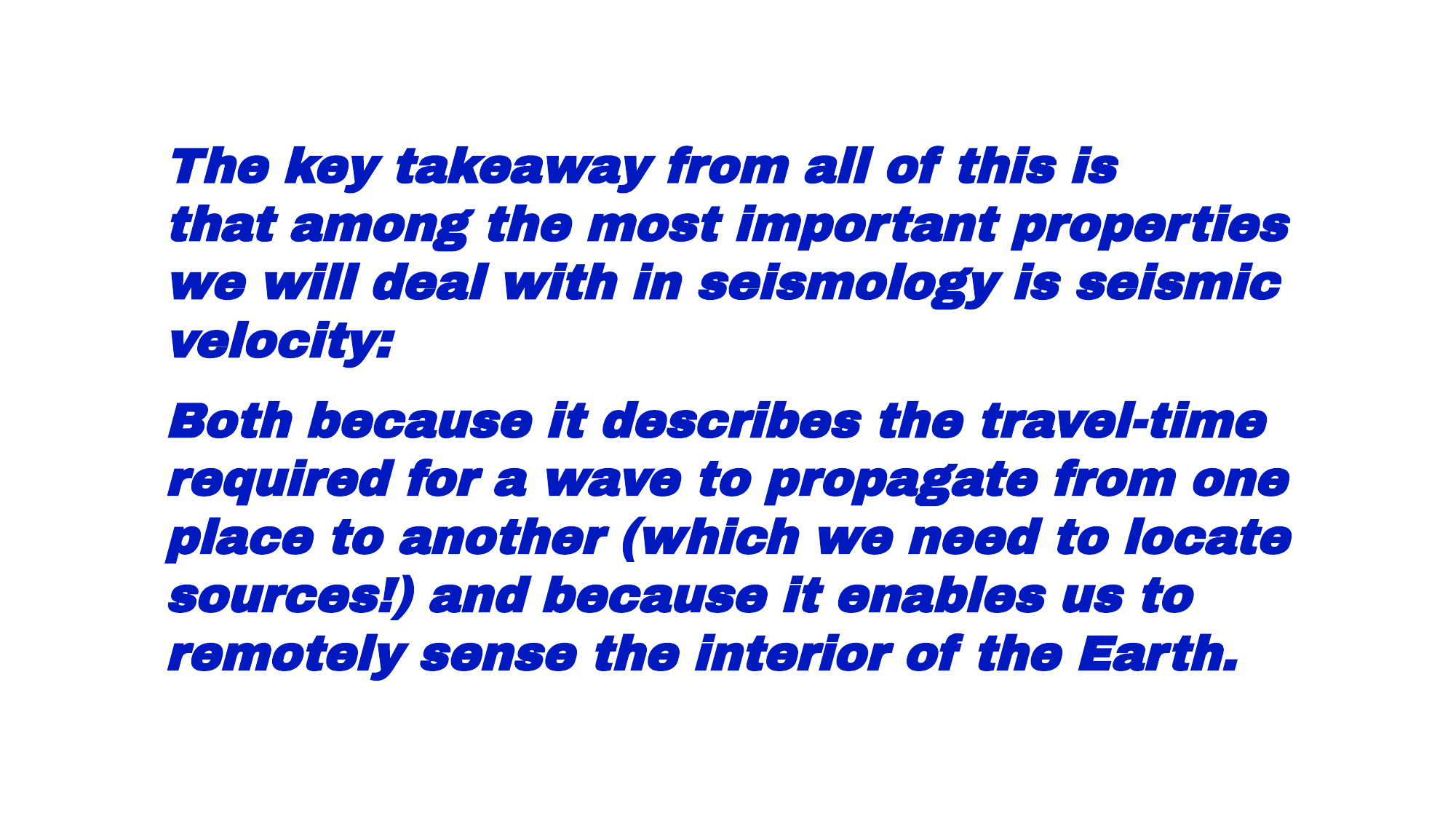

The key takeaway from all of this is
that among the most important properties
we will deal with in seismology is seismic
velocity:

Both because it describes the travel-time
required for a wave to propagate from one
place to another (which we need to locate
sources!) and because it enables us to
remotely sense the interior of the Earth.